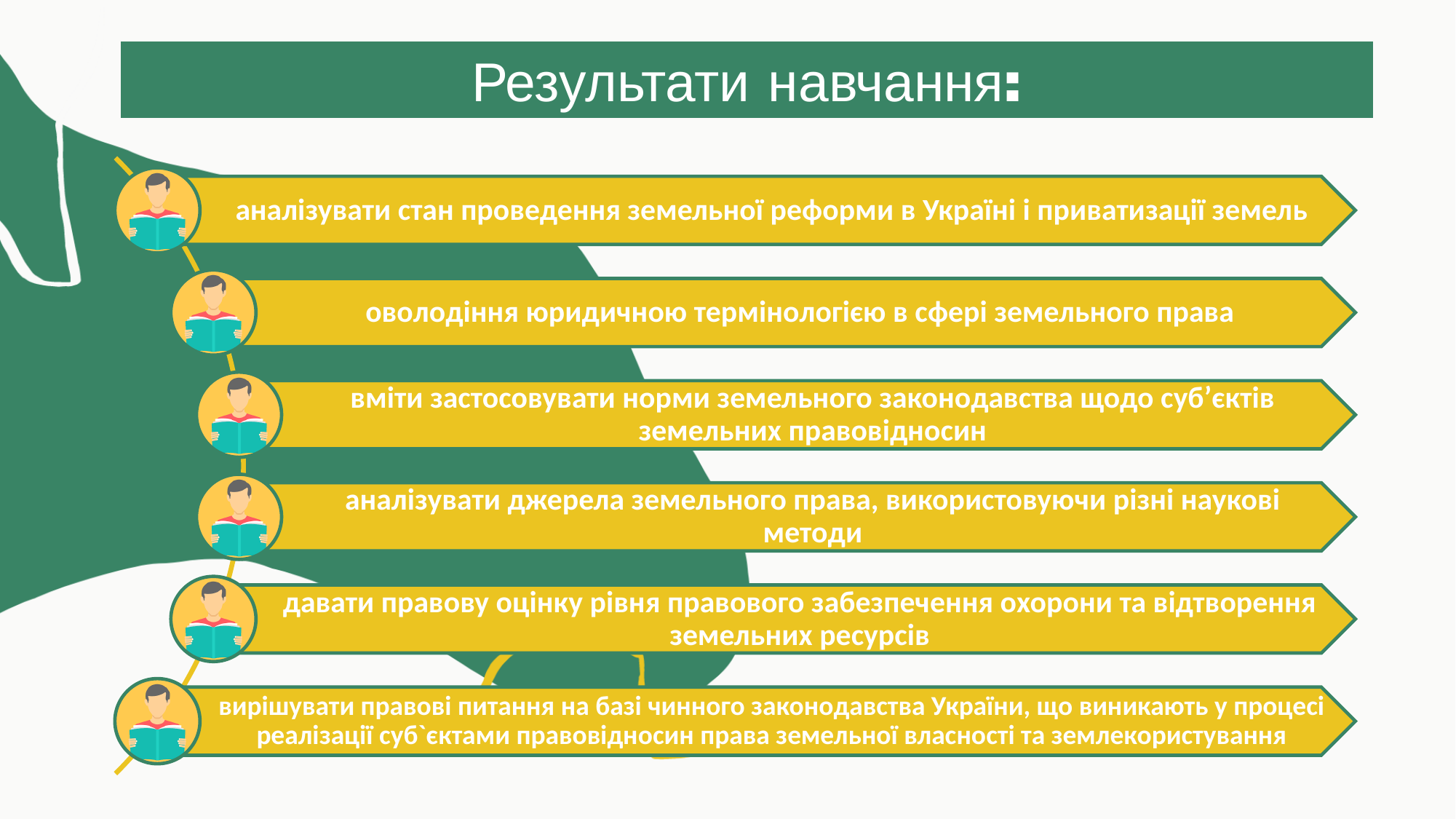

Результати навчання:
аналізувати стан проведення земельної реформи в Україні і приватизації земель
оволодіння юридичною термінологією в сфері земельного права
вміти застосовувати норми земельного законодавства щодо суб’єктів земельних правовідносин
аналізувати джерела земельного права, використовуючи різні наукові методи
давати правову оцінку рівня правового забезпечення охорони та відтворення земельних ресурсів
вирішувати правові питання на базі чинного законодавства України, що виникають у процесі реалізації суб`єктами правовідносин права земельної власності та землекористування